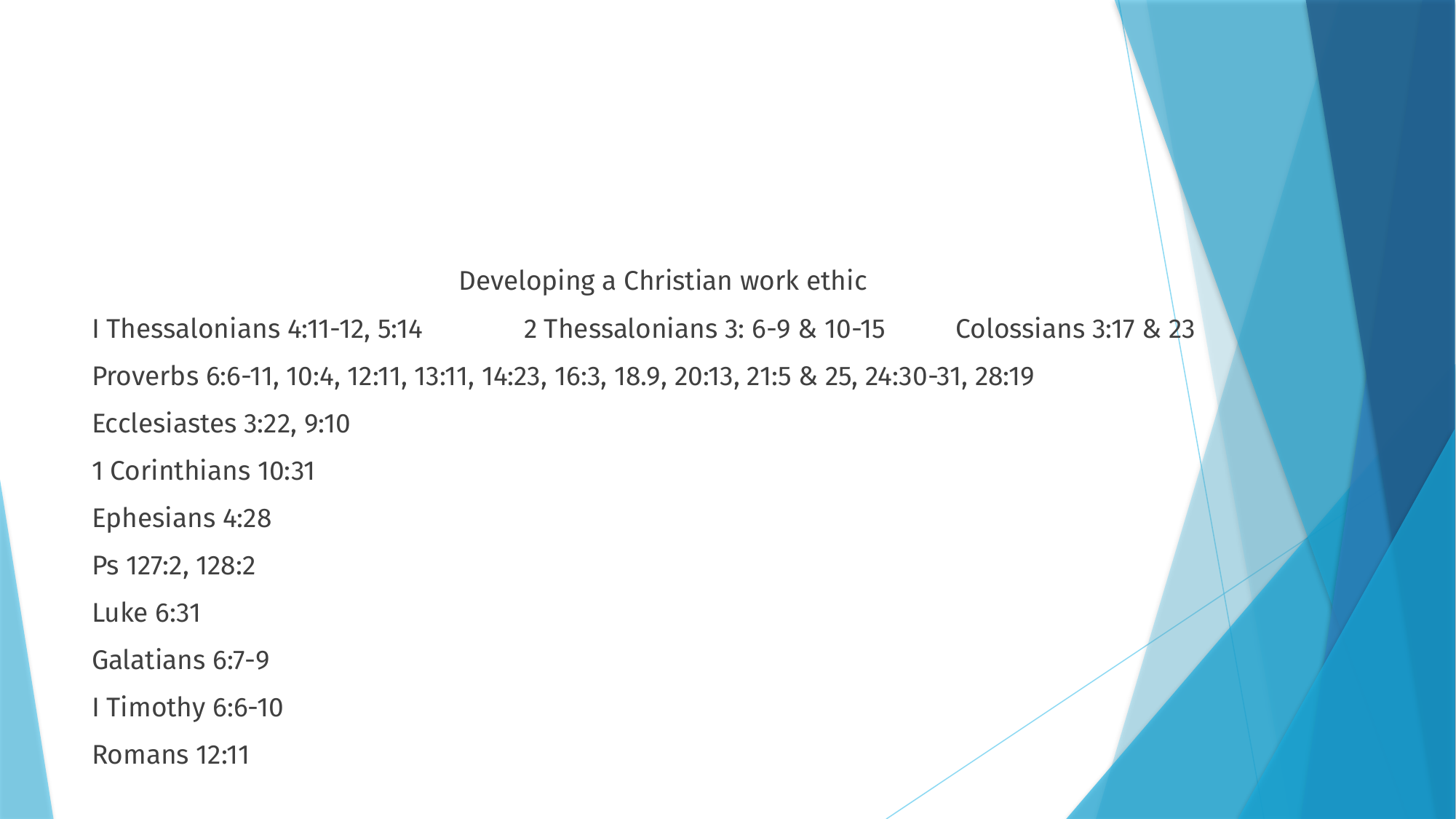

#
Developing a Christian work ethic
I Thessalonians 4:11-12, 5:14	2 Thessalonians 3: 6-9 & 10-15		Colossians 3:17 & 23
Proverbs 6:6-11, 10:4, 12:11, 13:11, 14:23, 16:3, 18.9, 20:13, 21:5 & 25, 24:30-31, 28:19
Ecclesiastes 3:22, 9:10
1 Corinthians 10:31
Ephesians 4:28
Ps 127:2, 128:2
Luke 6:31
Galatians 6:7-9
I Timothy 6:6-10
Romans 12:11